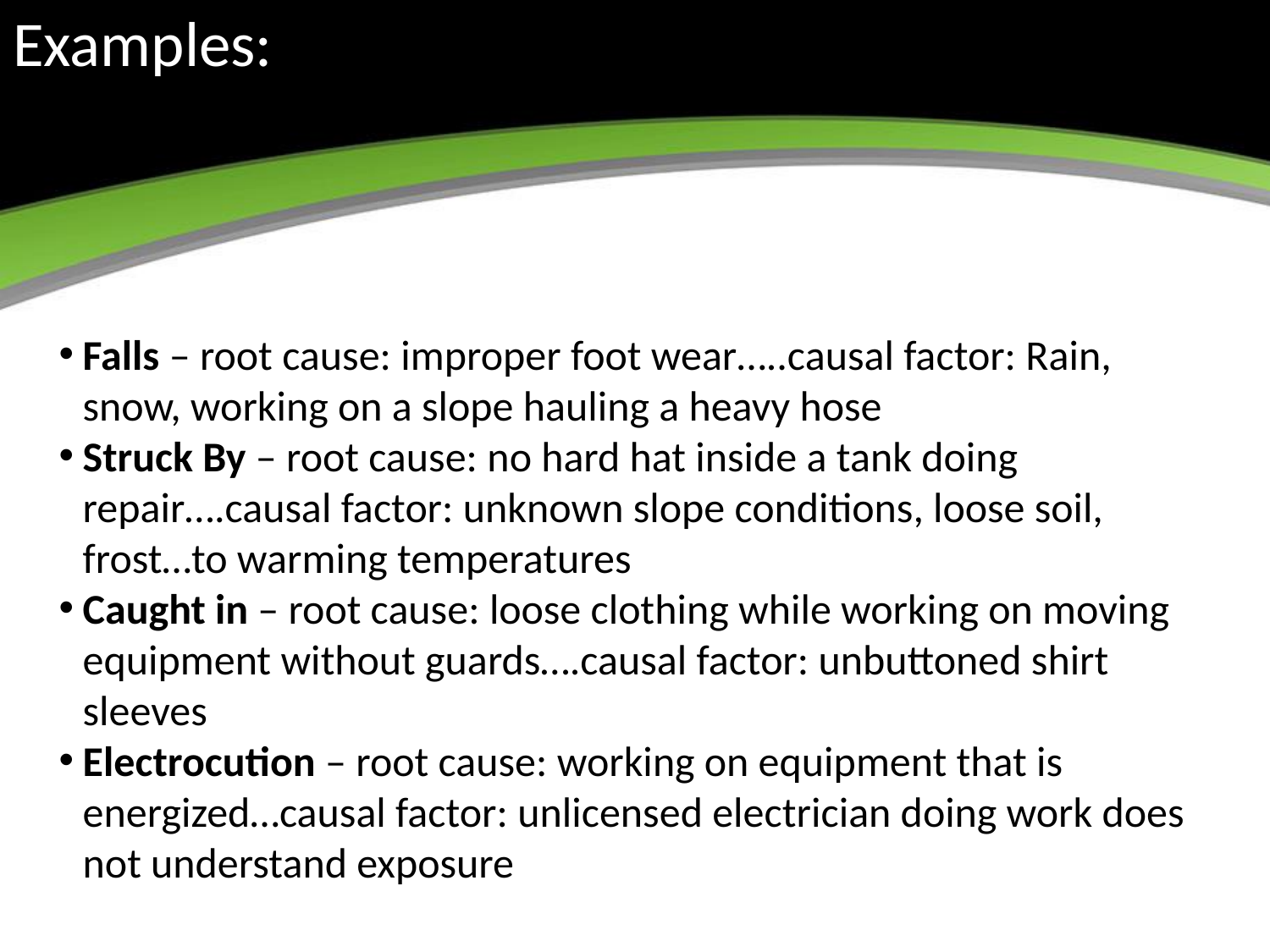

# Examples:

Falls – root cause: improper foot wear…..causal factor: Rain, snow, working on a slope hauling a heavy hose
Struck By – root cause: no hard hat inside a tank doing repair….causal factor: unknown slope conditions, loose soil, frost…to warming temperatures
Caught in – root cause: loose clothing while working on moving equipment without guards….causal factor: unbuttoned shirt sleeves
Electrocution – root cause: working on equipment that is energized…causal factor: unlicensed electrician doing work does not understand exposure